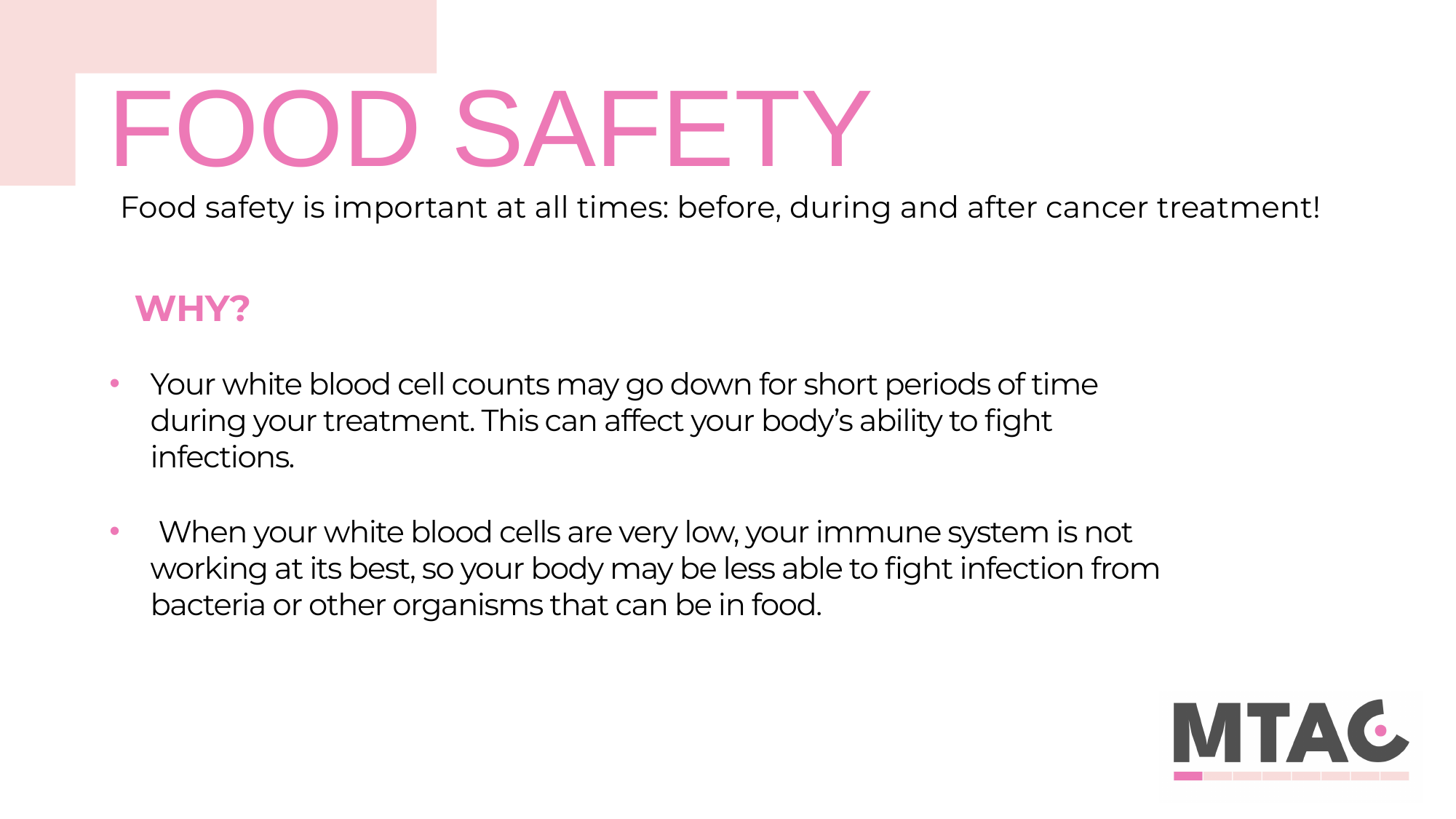

# FOOD SAFETY

Food safety is important at all times: before, during and after cancer treatment!

WHY?
Your white blood cell counts may go down for short periods of time during your treatment. This can affect your body’s ability to fight infections.

 When your white blood cells are very low, your immune system is not working at its best, so your body may be less able to fight infection from bacteria or other organisms that can be in food.